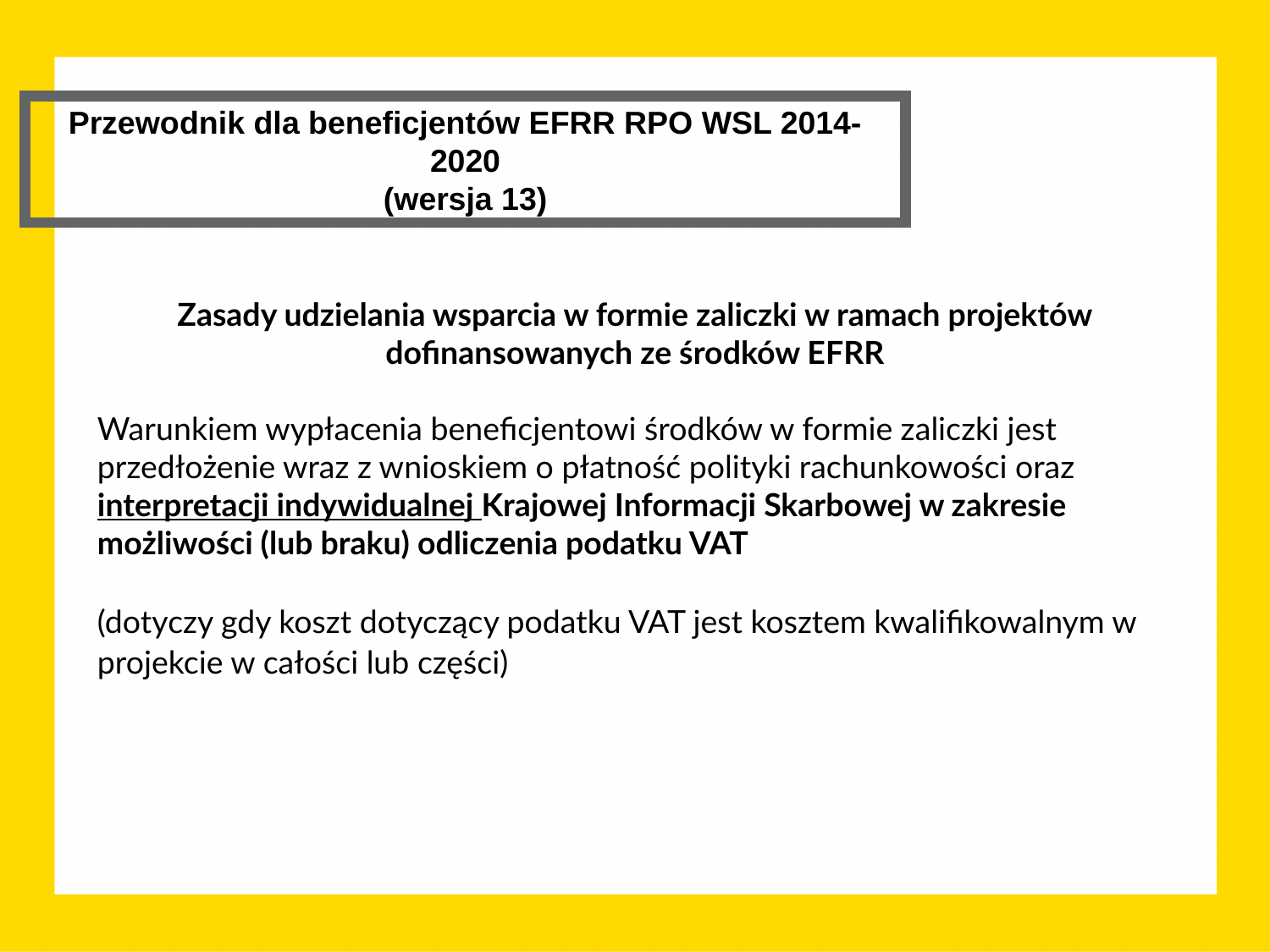

Przewodnik dla beneficjentów EFRR RPO WSL 2014-2020
(wersja 13)

Zasady udzielania wsparcia w formie zaliczki w ramach projektów dofinansowanych ze środków EFRR

Warunkiem wypłacenia beneficjentowi środków w formie zaliczki jest przedłożenie wraz z wnioskiem o płatność polityki rachunkowości oraz interpretacji indywidualnej Krajowej Informacji Skarbowej w zakresie możliwości (lub braku) odliczenia podatku VAT

(dotyczy gdy koszt dotyczący podatku VAT jest kosztem kwalifikowalnym w projekcie w całości lub części)